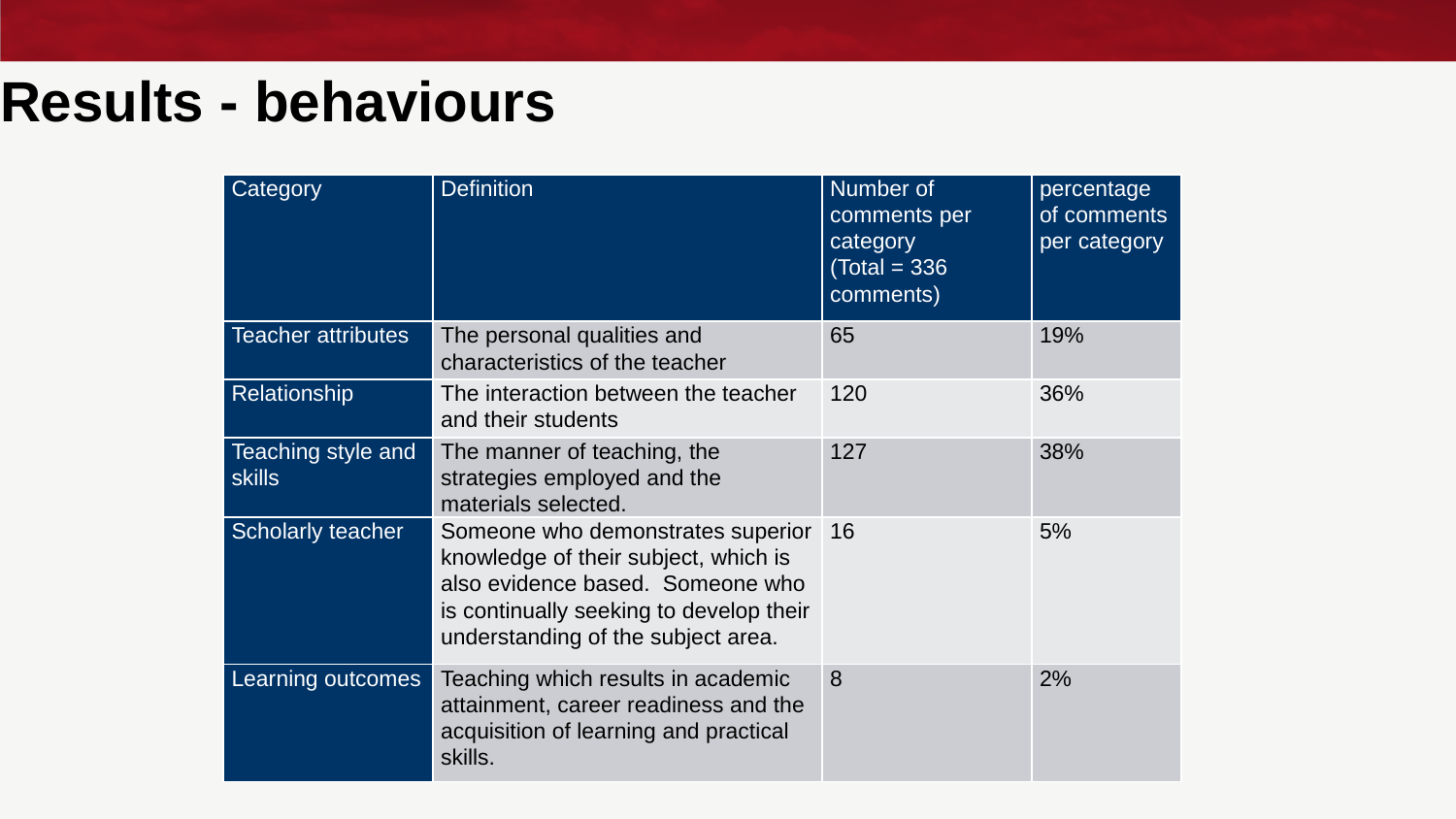

# Results - behaviours
| Category | Definition | Number of comments per category (Total = 336 comments) | percentage of comments per category |
| --- | --- | --- | --- |
| Teacher attributes | The personal qualities and characteristics of the teacher | 65 | 19% |
| Relationship | The interaction between the teacher and their students | 120 | 36% |
| Teaching style and skills | The manner of teaching, the strategies employed and the materials selected. | 127 | 38% |
| Scholarly teacher | Someone who demonstrates superior knowledge of their subject, which is also evidence based. Someone who is continually seeking to develop their understanding of the subject area. | 16 | 5% |
| Learning outcomes | Teaching which results in academic attainment, career readiness and the acquisition of learning and practical skills. | 8 | 2% |